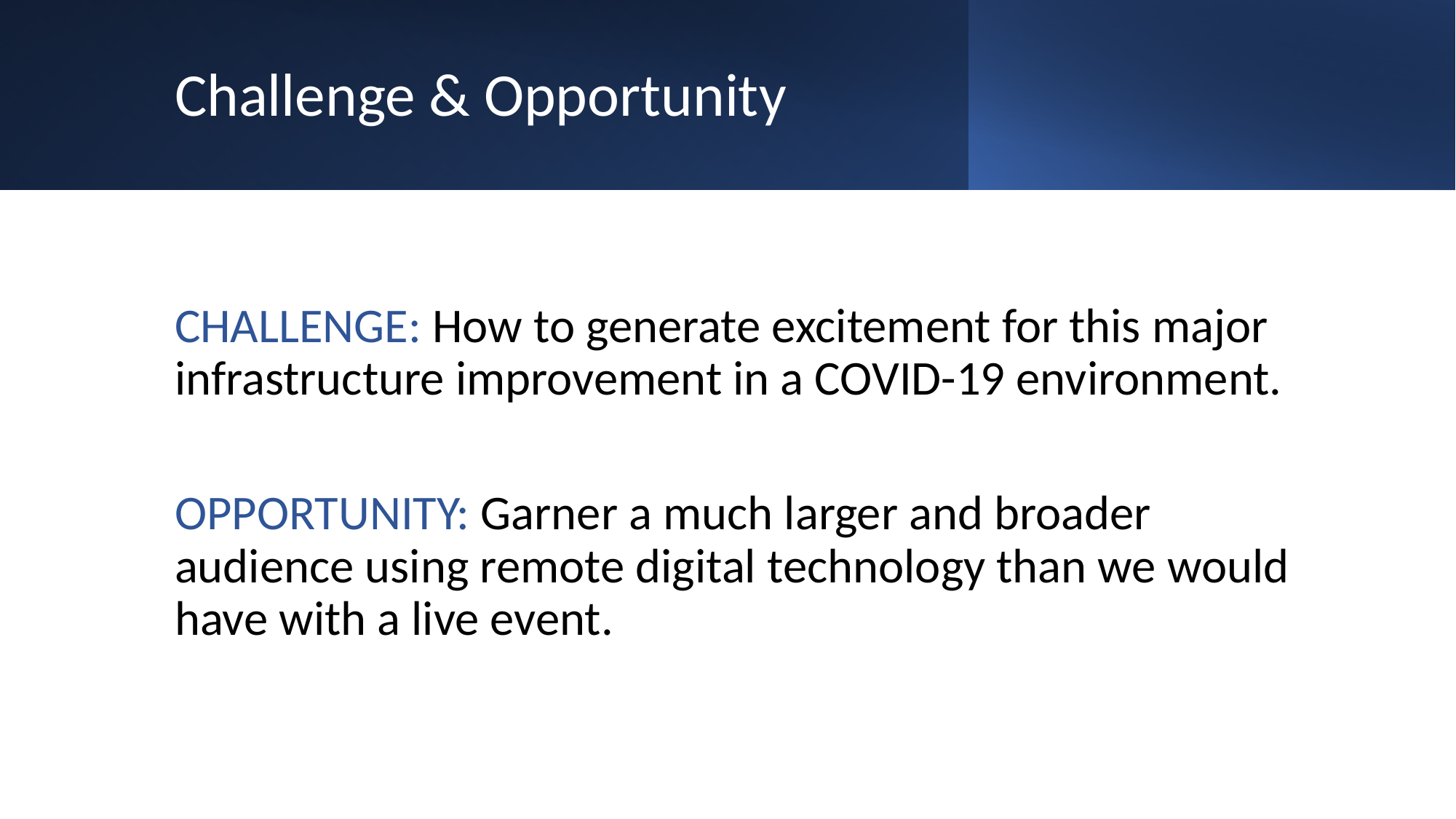

# Challenge & Opportunity
CHALLENGE: How to generate excitement for this major infrastructure improvement in a COVID-19 environment.

OPPORTUNITY: Garner a much larger and broader audience using remote digital technology than we would have with a live event.